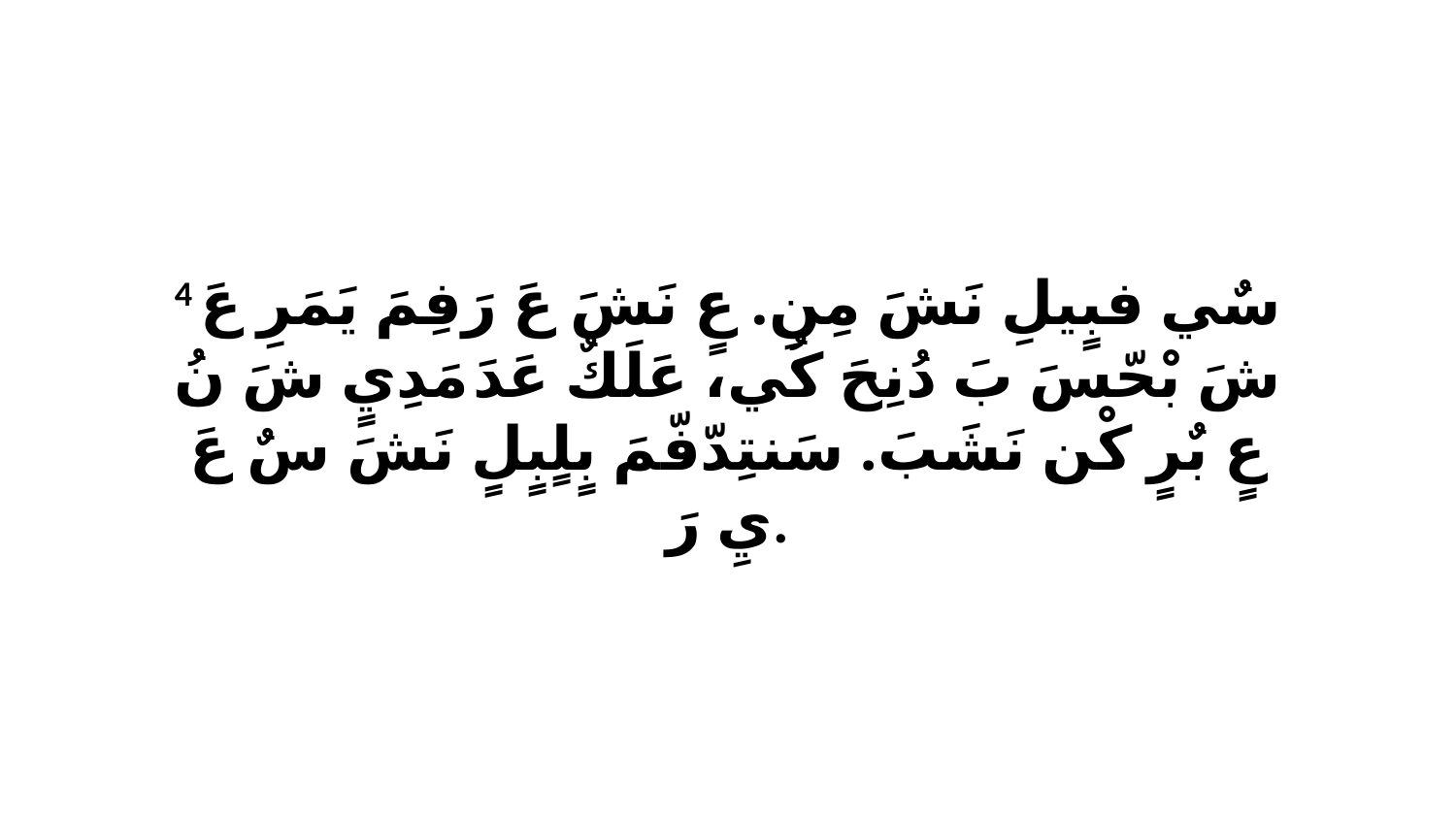

4 سٌي فبٍيلِ نَشَ مِنِ. عٍ نَشَ عَ رَفِمَ يَمَرِ عَ شَ بْحّسَ بَ دُنِحَ كُي، عَلَكٌ عَدَ مَدِيٍ شَ نُ عٍ بٌرٍ كْن نَشَبَ. سَنتِدّفّمَ بٍلٍبٍلٍ نَشَ سٌ عَ يِ رَ.